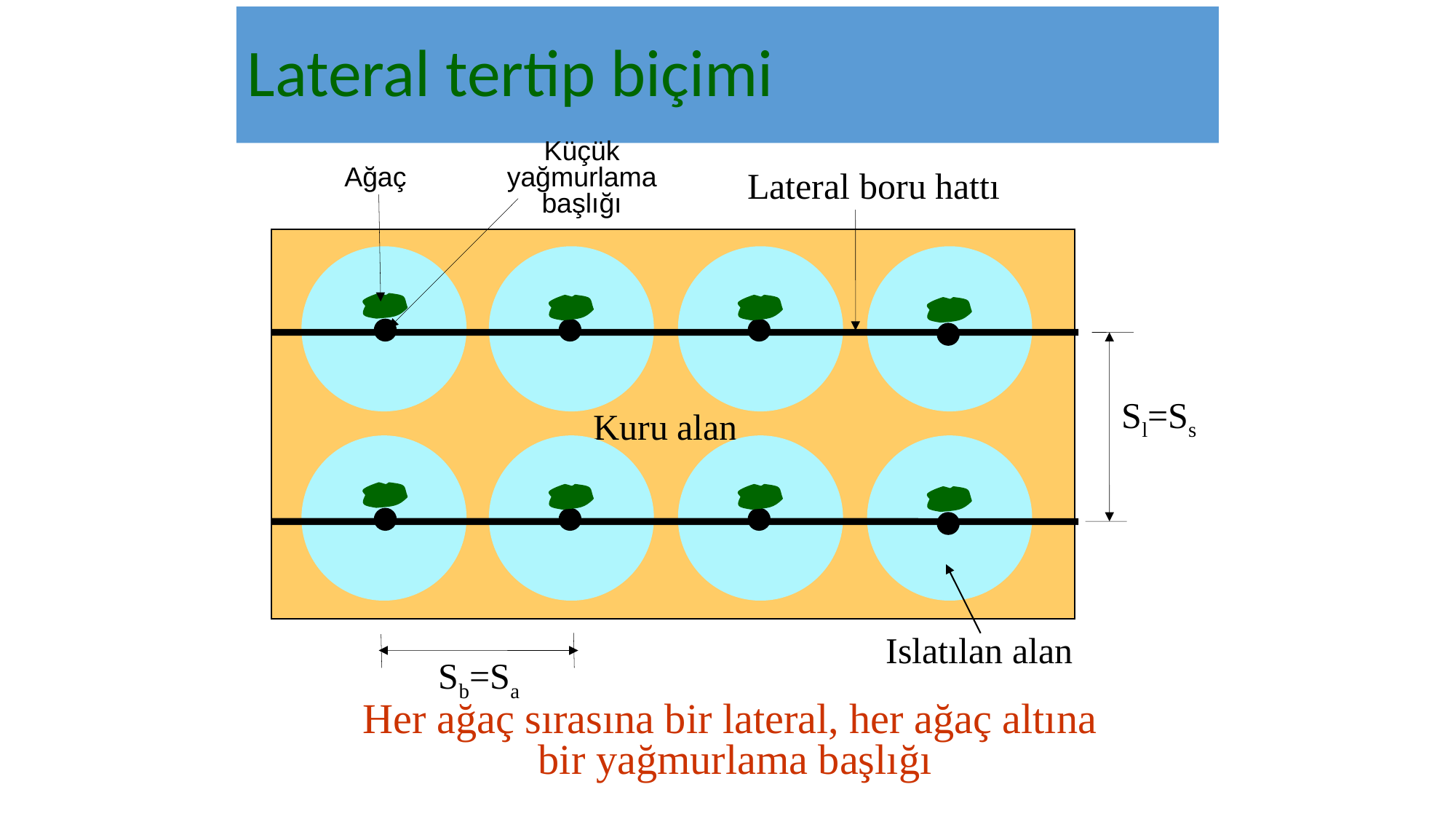

# Lateral tertip biçimi
Küçük
yağmurlama
başlığı
Ağaç
Lateral boru hattı

Sl=Ss
Kuru alan

Islatılan alan

Sb=Sa

Her ağaç sırasına bir lateral, her ağaç altına
 bir yağmurlama başlığı